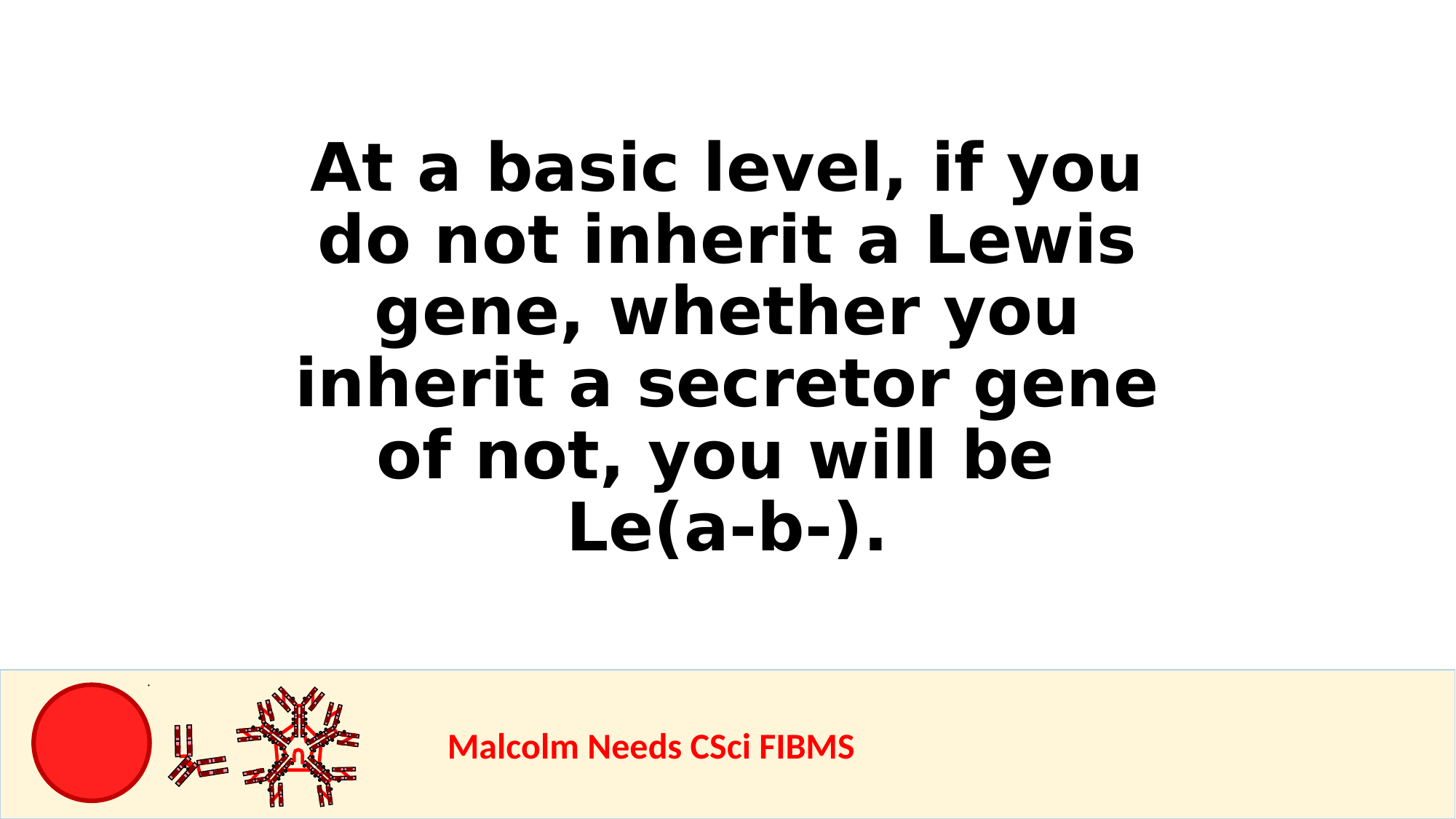

At a basic level, if you do not inherit a Lewis gene, whether you inherit a secretor gene of not, you will be  Le(a-b-).
				Malcolm Needs CSci FIBMS